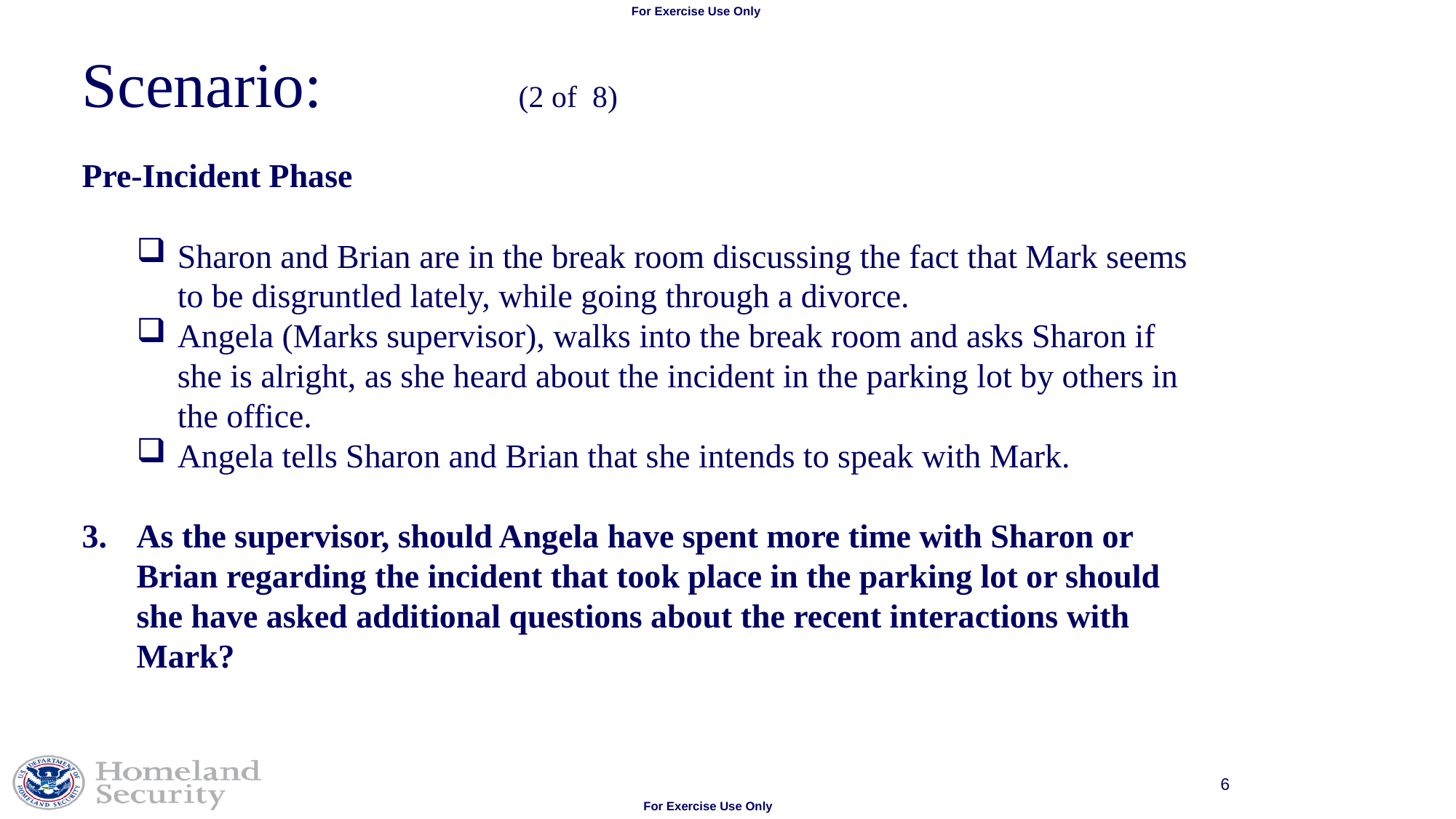

Scenario: 		(2 of  8)

Pre-Incident Phase

Sharon and Brian are in the break room discussing the fact that Mark seems to be disgruntled lately, while going through a divorce.
Angela (Marks supervisor), walks into the break room and asks Sharon if she is alright, as she heard about the incident in the parking lot by others in the office.
Angela tells Sharon and Brian that she intends to speak with Mark.

As the supervisor, should Angela have spent more time with Sharon or Brian regarding the incident that took place in the parking lot or should she have asked additional questions about the recent interactions with Mark?

6